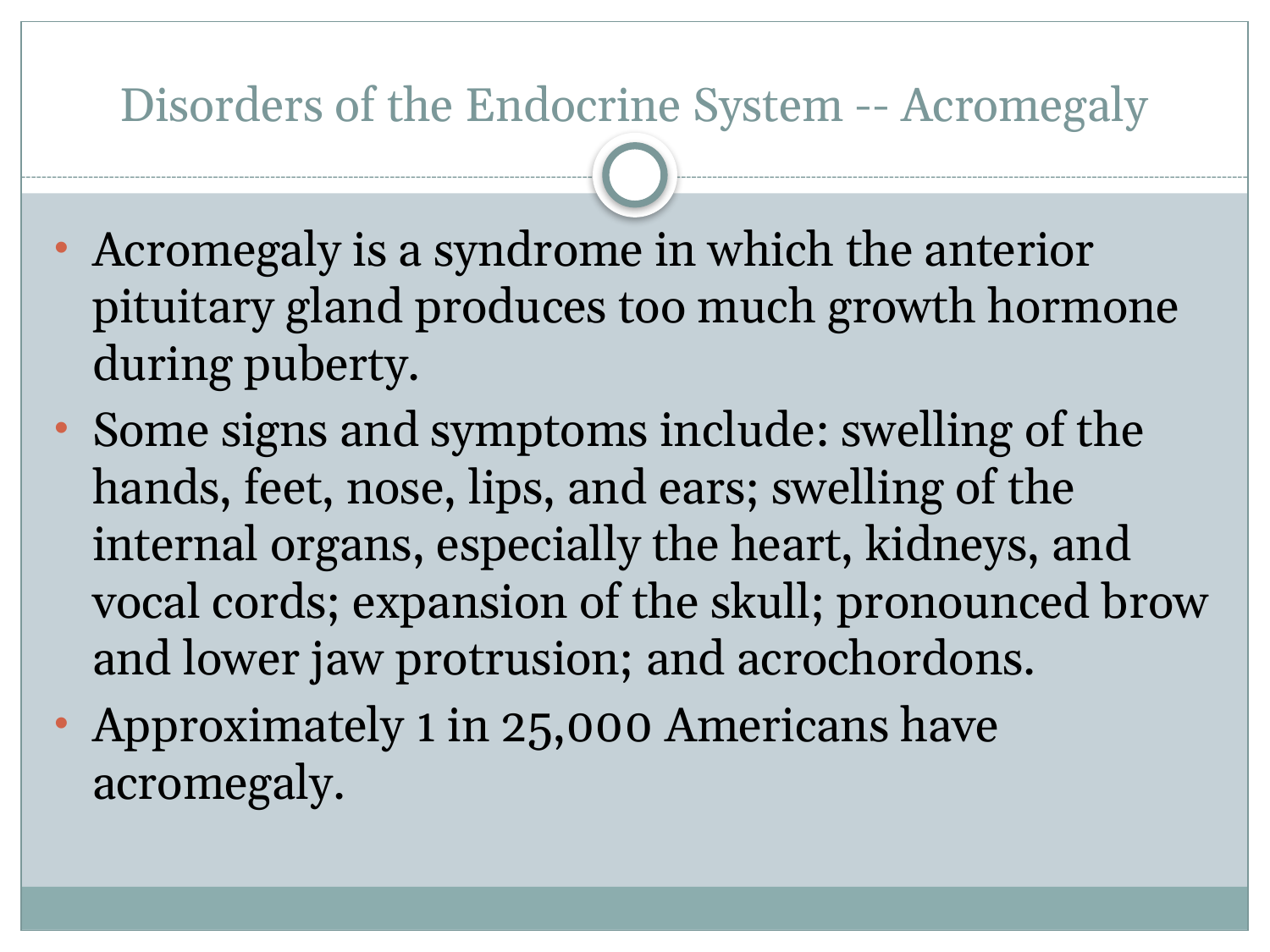

# Disorders of the Endocrine System -- Acromegaly
Acromegaly is a syndrome in which the anterior pituitary gland produces too much growth hormone during puberty.
Some signs and symptoms include: swelling of the hands, feet, nose, lips, and ears; swelling of the internal organs, especially the heart, kidneys, and vocal cords; expansion of the skull; pronounced brow and lower jaw protrusion; and acrochordons.
Approximately 1 in 25,000 Americans have acromegaly.